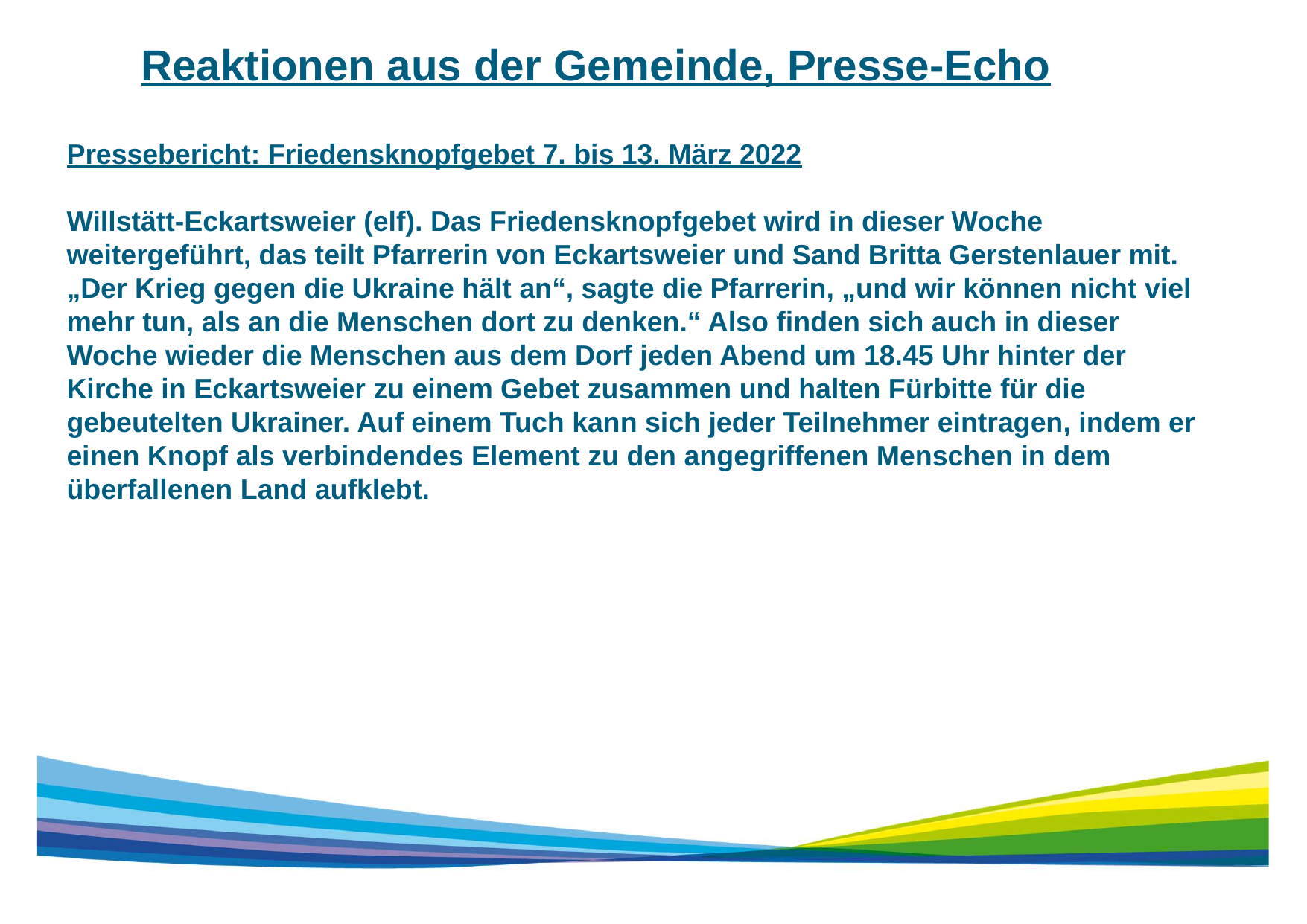

# Reaktionen aus der Gemeinde, Presse-Echo
Pressebericht: Friedensknopfgebet 7. bis 13. März 2022

Willstätt-Eckartsweier (elf). Das Friedensknopfgebet wird in dieser Woche weitergeführt, das teilt Pfarrerin von Eckartsweier und Sand Britta Gerstenlauer mit. „Der Krieg gegen die Ukraine hält an“, sagte die Pfarrerin, „und wir können nicht viel mehr tun, als an die Menschen dort zu denken.“ Also finden sich auch in dieser Woche wieder die Menschen aus dem Dorf jeden Abend um 18.45 Uhr hinter der Kirche in Eckartsweier zu einem Gebet zusammen und halten Fürbitte für die gebeutelten Ukrainer. Auf einem Tuch kann sich jeder Teilnehmer eintragen, indem er einen Knopf als verbindendes Element zu den angegriffenen Menschen in dem überfallenen Land aufklebt.